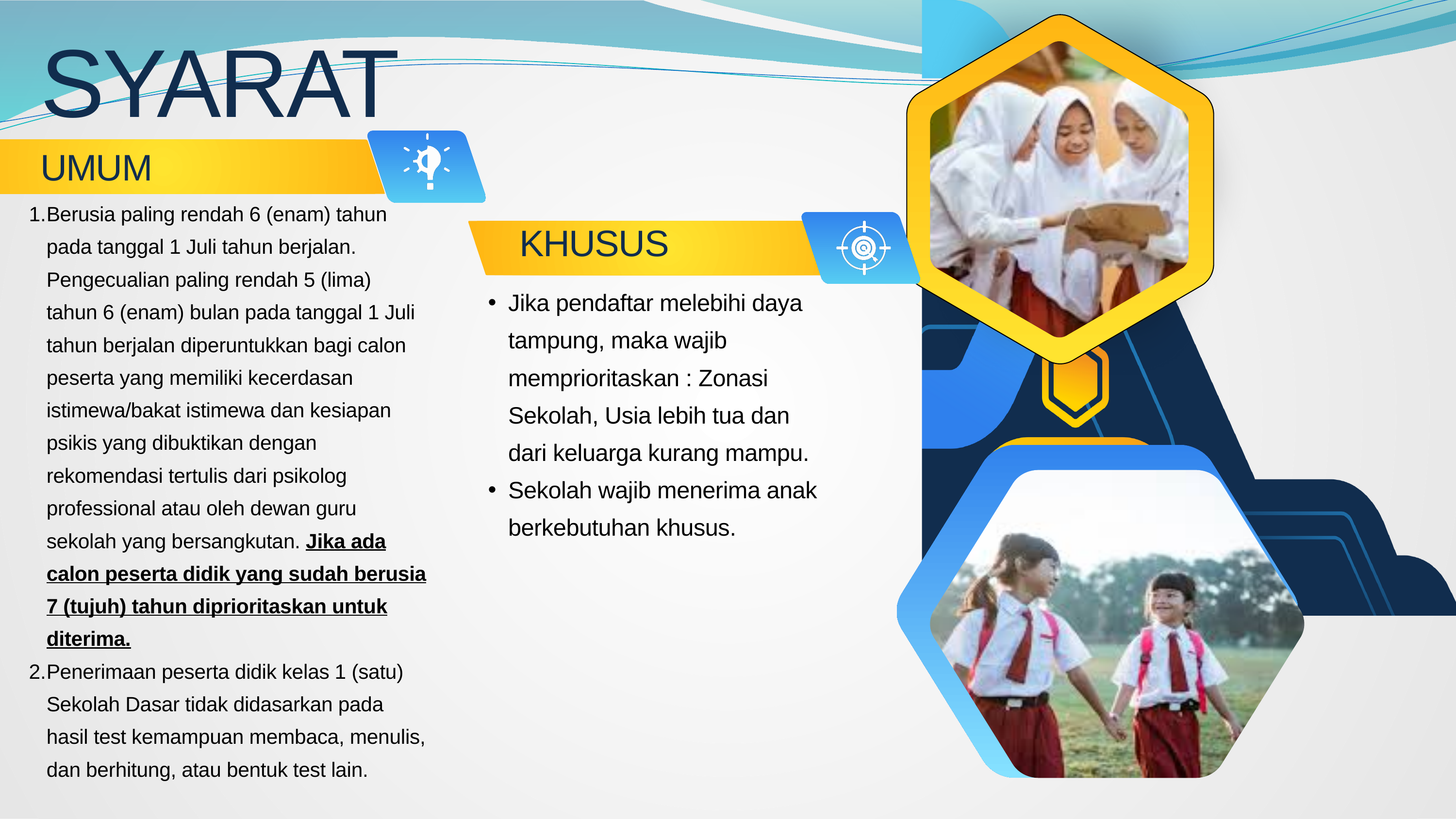

SYARAT

UMUM
Berusia paling rendah 6 (enam) tahun pada tanggal 1 Juli tahun berjalan. Pengecualian paling rendah 5 (lima) tahun 6 (enam) bulan pada tanggal 1 Juli tahun berjalan diperuntukkan bagi calon peserta yang memiliki kecerdasan istimewa/bakat istimewa dan kesiapan psikis yang dibuktikan dengan rekomendasi tertulis dari psikolog professional atau oleh dewan guru sekolah yang bersangkutan. Jika ada calon peserta didik yang sudah berusia 7 (tujuh) tahun diprioritaskan untuk diterima.
Penerimaan peserta didik kelas 1 (satu) Sekolah Dasar tidak didasarkan pada hasil test kemampuan membaca, menulis, dan berhitung, atau bentuk test lain.

KHUSUS

Jika pendaftar melebihi daya   tampung, maka wajib memprioritaskan : Zonasi Sekolah, Usia lebih tua dan dari keluarga kurang mampu.
Sekolah wajib menerima anak berkebutuhan khusus.